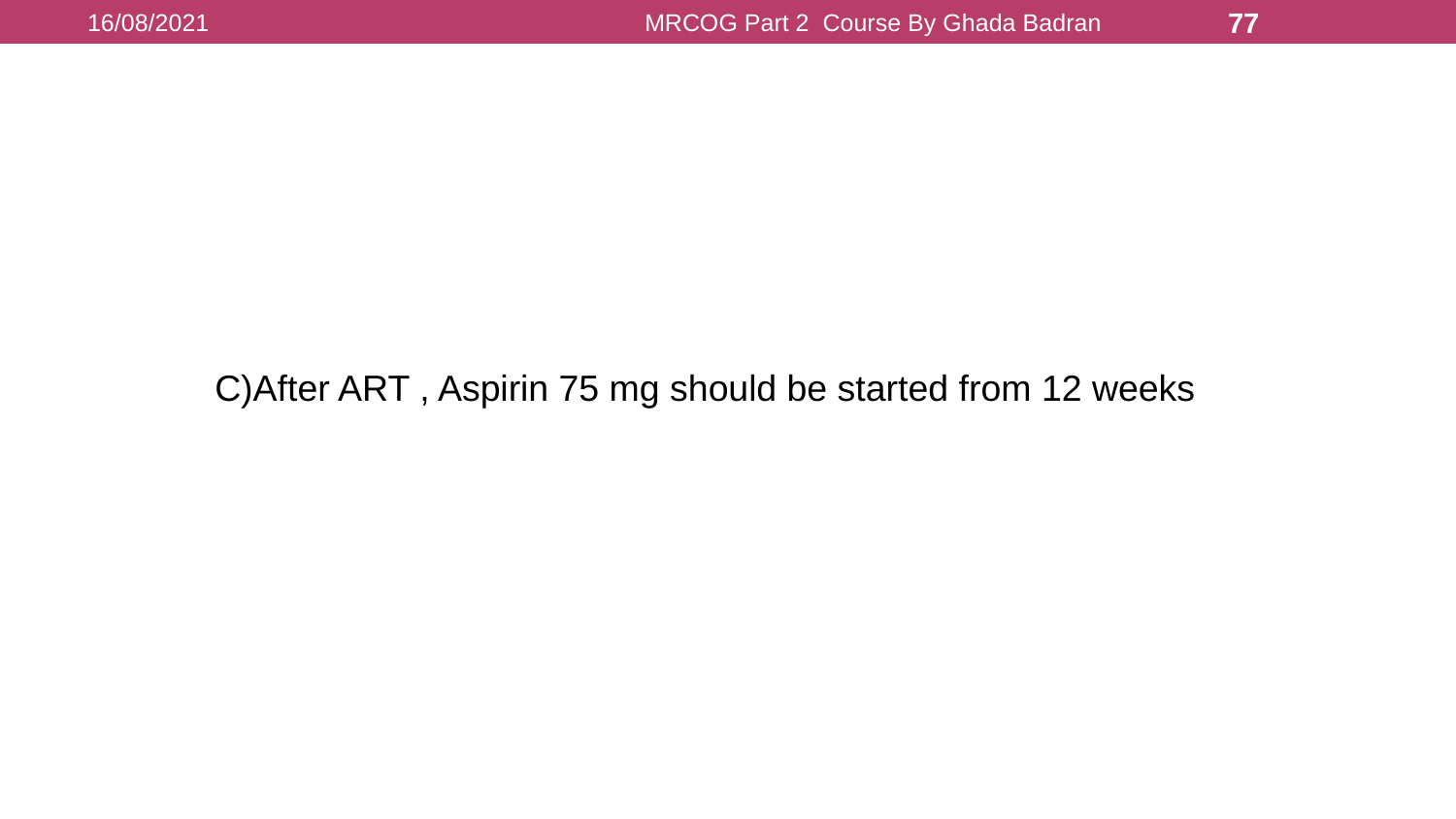

16/08/2021
MRCOG Part 2  Course By Ghada Badran
77
C)After ART , Aspirin 75 mg should be started from 12 weeks